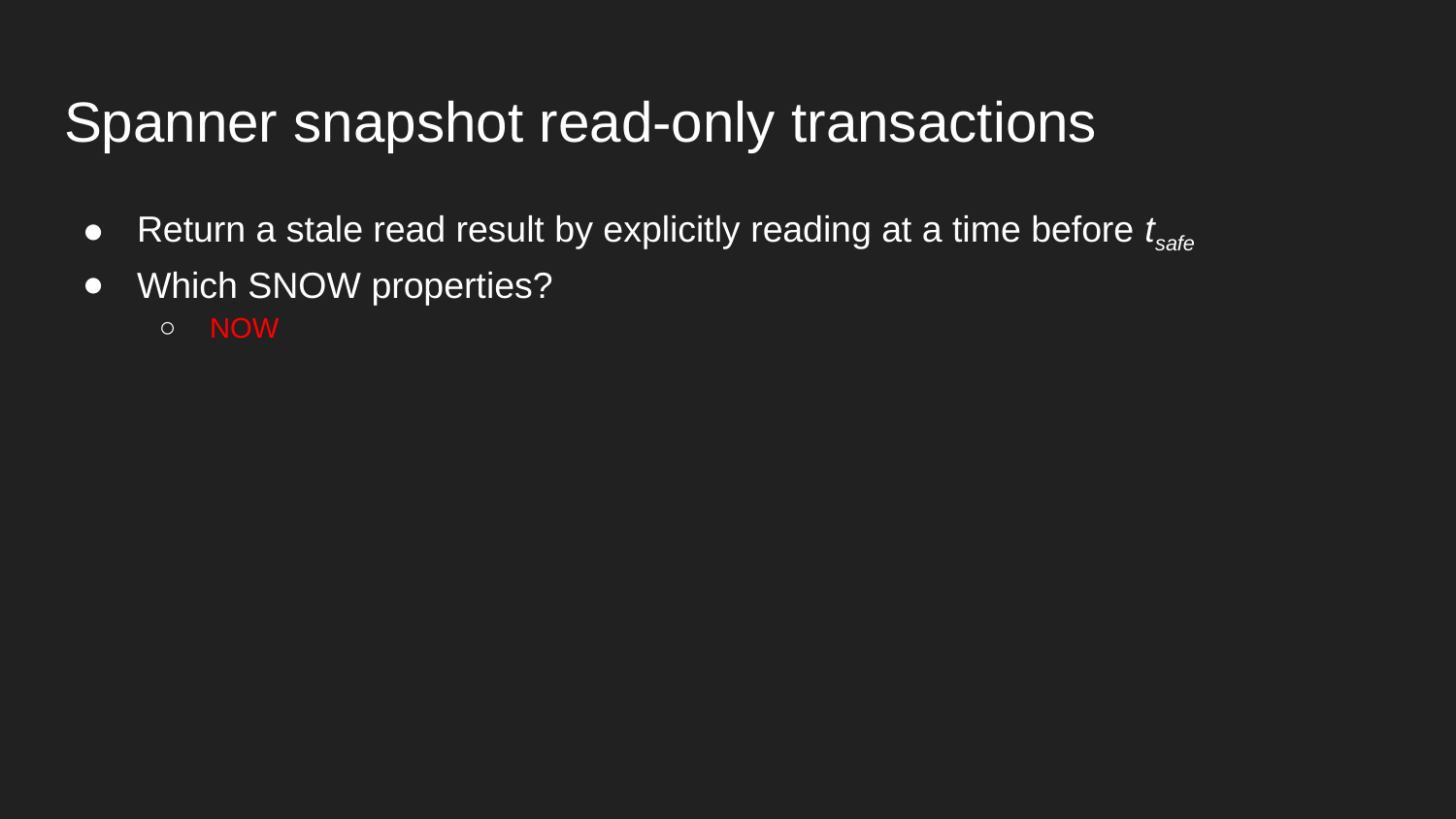

# Spanner snapshot read-only transactions
Return a stale read result by explicitly reading at a time before tsafe
Which SNOW properties?
NOW